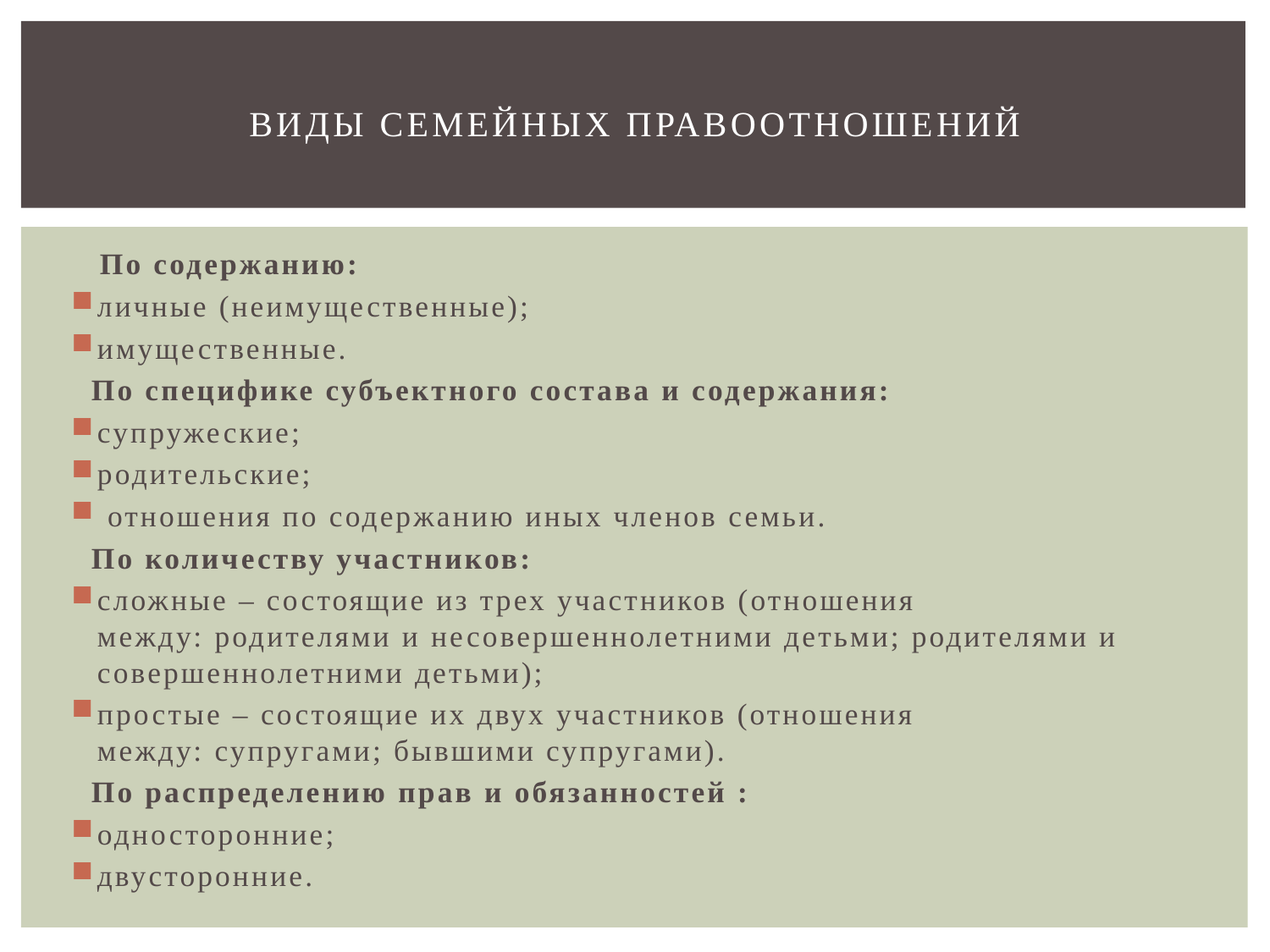

# Виды семейных правоотношений
   По содержанию:
личные (неимущественные);
имущественные.
  По специфике субъектного состава и содержания:
супружеские;
родительские;
 отношения по содержанию иных членов семьи.
  По количеству участников:
сложные – состоящие из трех участников (отношения между: родителями и несовершеннолетними детьми; родителями и совершеннолетними детьми);
простые – состоящие их двух участников (отношения между: супругами; бывшими супругами).
  По распределению прав и обязанностей :
односторонние;
двусторонние.